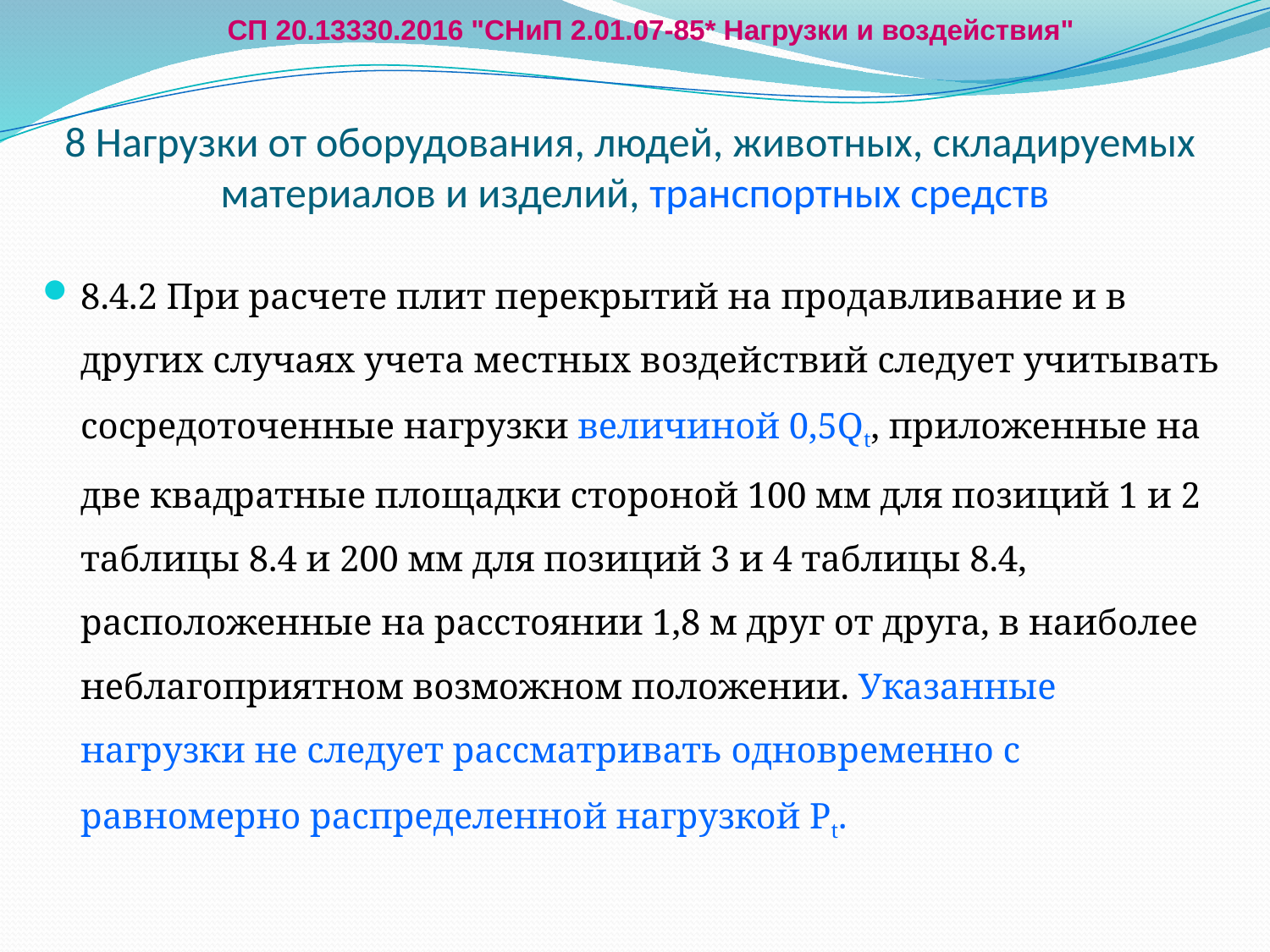

СП 20.13330.2016 "СНиП 2.01.07-85* Нагрузки и воздействия"
# 8 Нагрузки от оборудования, людей, животных, складируемых  материалов и изделий, транспортных средств
8.4.2 При расчете плит перекрытий на продавливание и в других случаях учета местных воздействий следует учитывать сосредоточенные нагрузки величиной 0,5Qt, приложенные на две квадратные площадки стороной 100 мм для позиций 1 и 2 таблицы 8.4 и 200 мм для позиций 3 и 4 таблицы 8.4, расположенные на расстоянии 1,8 м друг от друга, в наиболее неблагоприятном возможном положении. Указанные нагрузки не следует рассматривать одновременно с равномерно распределенной нагрузкой Pt.